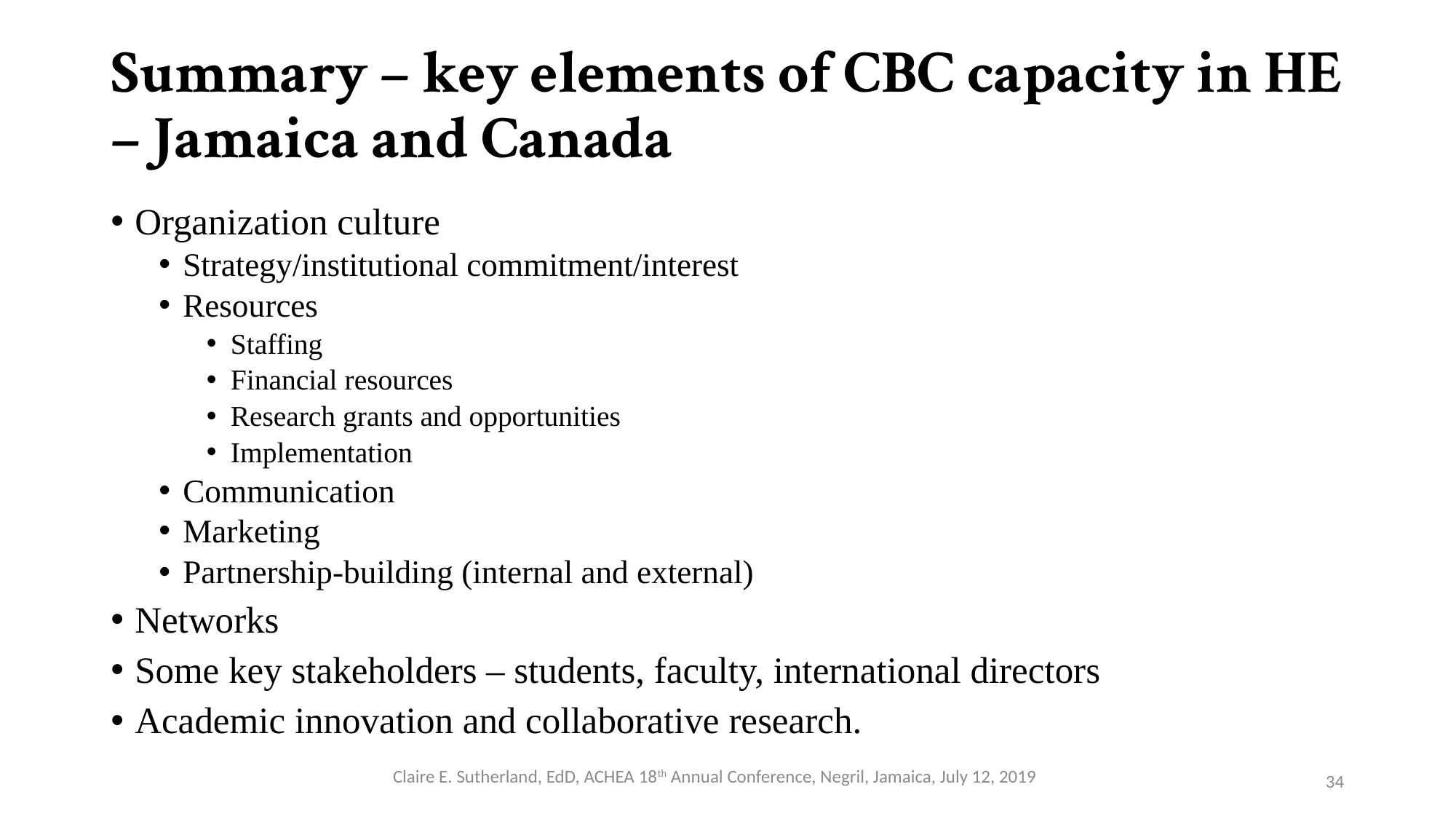

# Summary – key elements of CBC capacity in HE – Jamaica and Canada
Organization culture
Strategy/institutional commitment/interest
Resources
Staffing
Financial resources
Research grants and opportunities
Implementation
Communication
Marketing
Partnership-building (internal and external)
Networks
Some key stakeholders – students, faculty, international directors
Academic innovation and collaborative research.

Claire E. Sutherland, EdD, ACHEA 18th Annual Conference, Negril, Jamaica, July 12, 2019

34